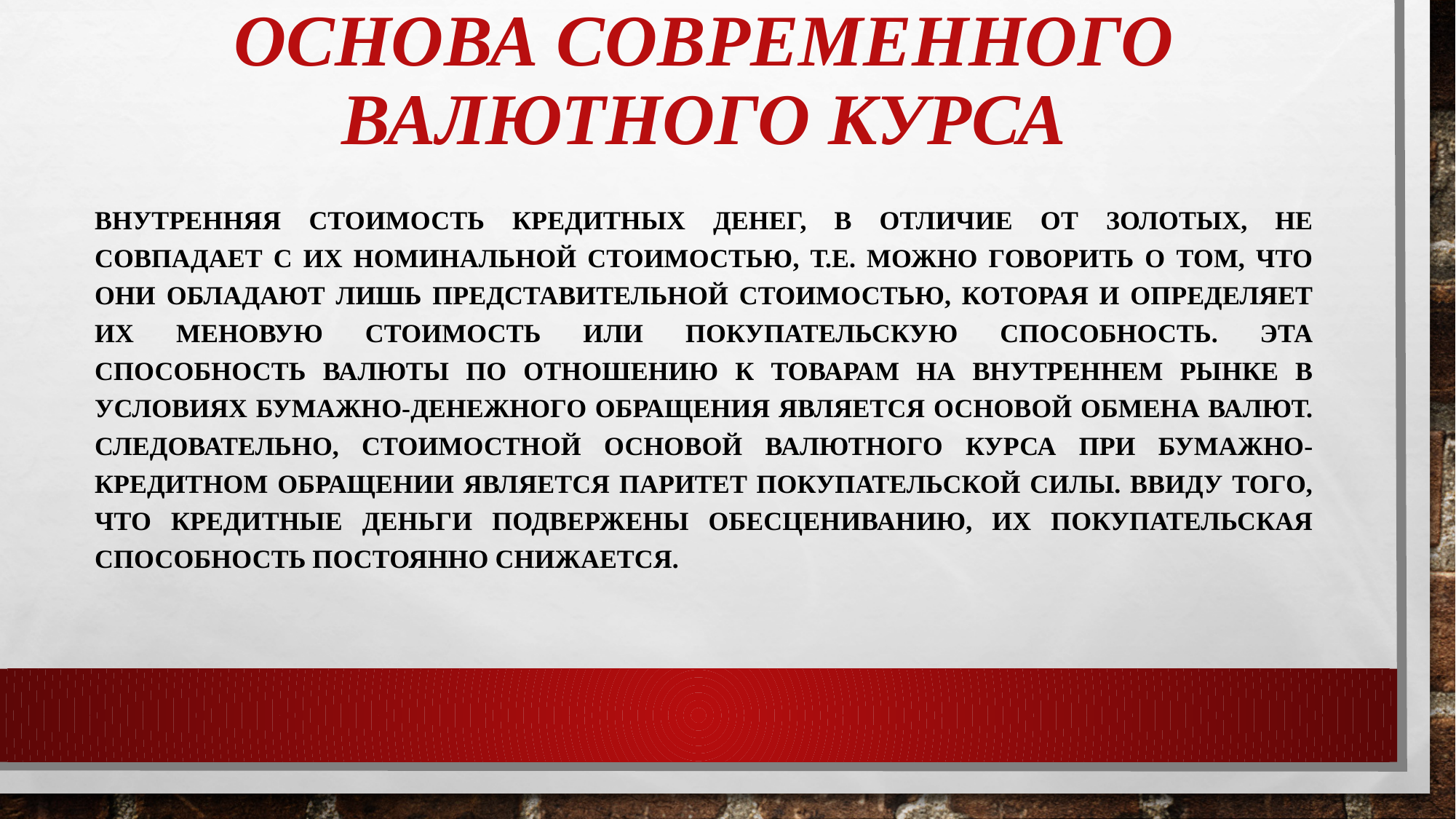

# Основа современного валютного курса
Внутренняя стоимость кредитных денег, в отличие от золотых, не совпадает с их номинальной стоимостью, т.е. можно говорить о том, что они обладают лишь представительной стоимостью, которая и определяет их меновую стоимость или покупательскую способность. Эта способность валюты по отношению к товарам на внутреннем рынке в условиях бумажно-денежного обращения является основой обмена валют. Следовательно, стоимостной основой валютного курса при бумажно-кредитном обращении является паритет покупательской силы. Ввиду того, что кредитные деньги подвержены обесцениванию, их покупательская способность постоянно снижается.